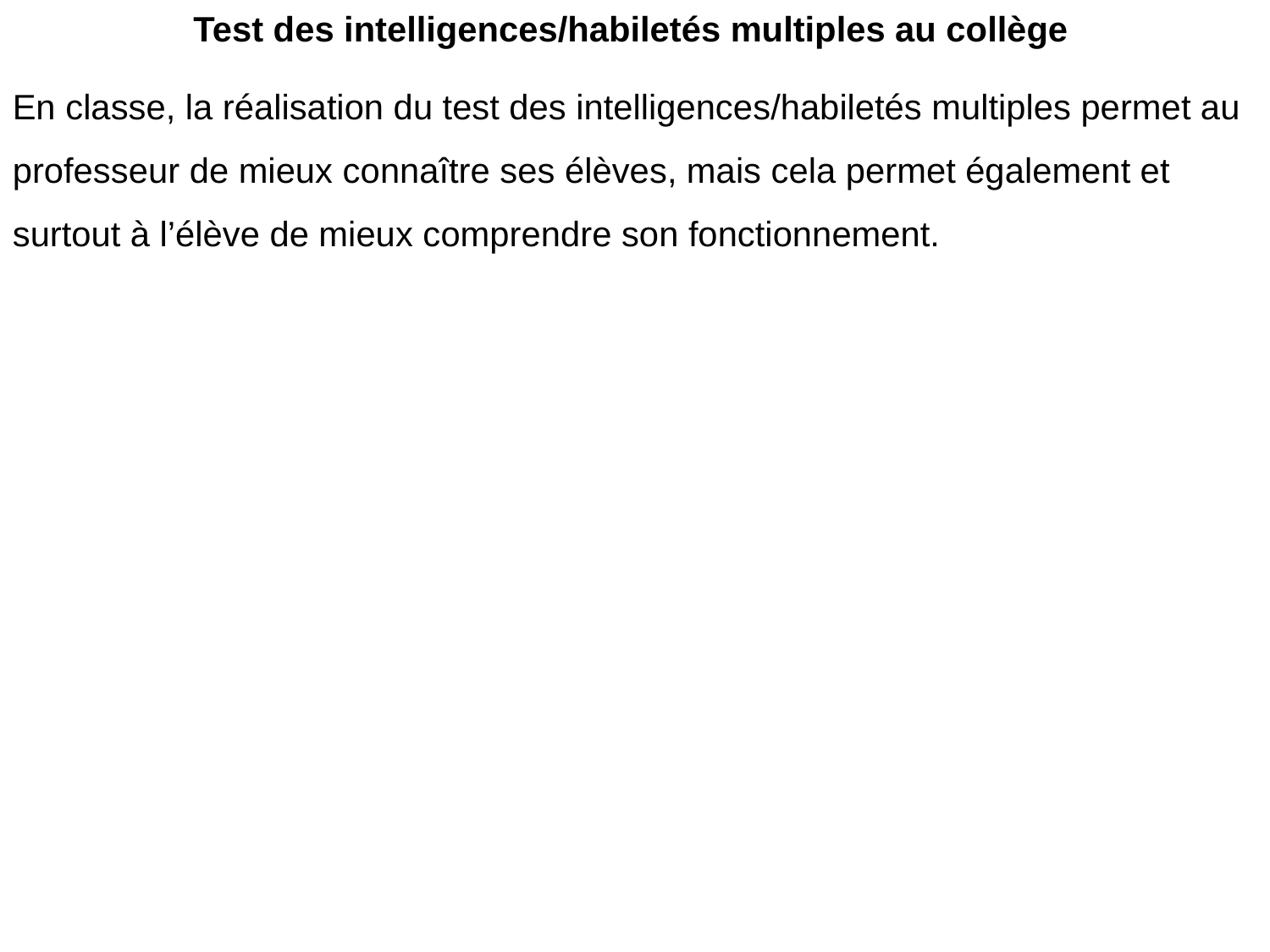

Test des intelligences/habiletés multiples au collège
En classe, la réalisation du test des intelligences/habiletés multiples permet au professeur de mieux connaître ses élèves, mais cela permet également et surtout à l’élève de mieux comprendre son fonctionnement.